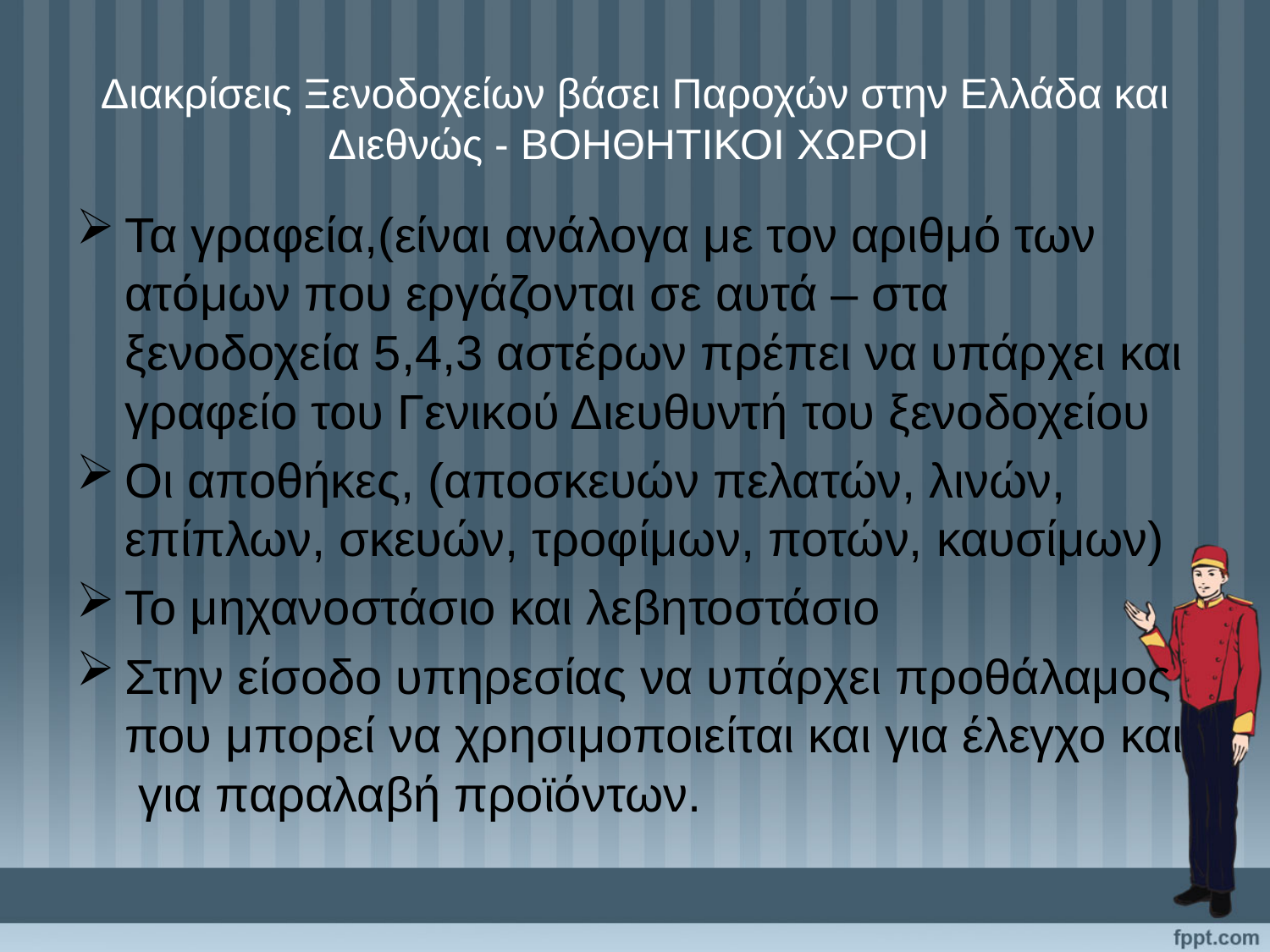

# Διακρίσεις Ξενοδοχείων βάσει Παροχών στην Ελλάδα και Διεθνώς - ΒΟΗΘΗΤΙΚΟΙ ΧΩΡΟΙ
Τα γραφεία,(είναι ανάλογα με τον αριθμό των ατόμων που εργάζονται σε αυτά – στα ξενοδοχεία 5,4,3 αστέρων πρέπει να υπάρχει και γραφείο του Γενικού Διευθυντή του ξενοδοχείου
Οι αποθήκες, (αποσκευών πελατών, λινών, επίπλων, σκευών, τροφίμων, ποτών, καυσίμων)
Το μηχανοστάσιο και λεβητοστάσιο
Στην είσοδο υπηρεσίας να υπάρχει προθάλαμος που μπορεί να χρησιμοποιείται και για έλεγχο και  για παραλαβή προϊόντων.